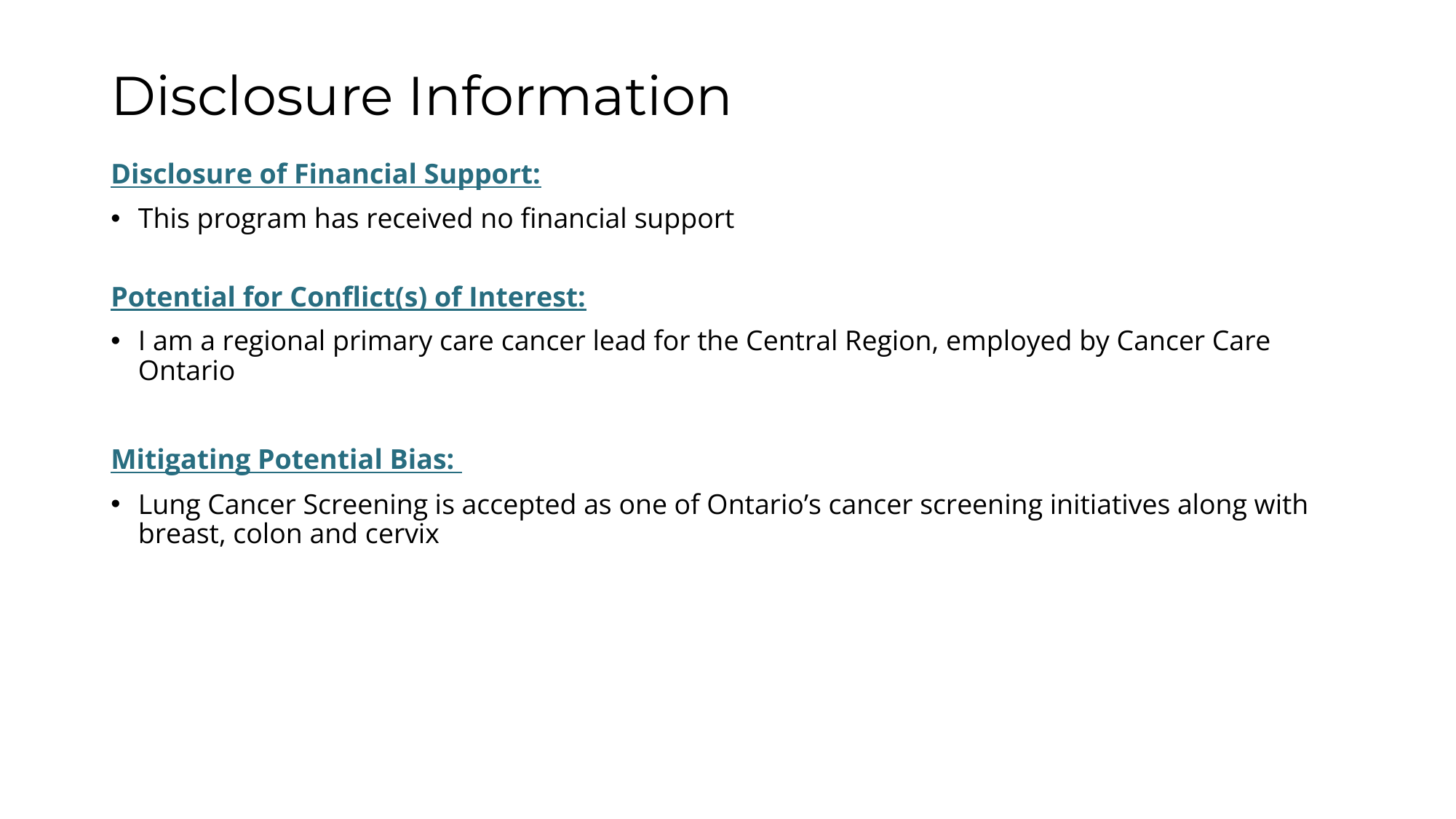

Disclosure Information
Disclosure of Financial Support:
This program has received no financial support

Potential for Conflict(s) of Interest:
I am a regional primary care cancer lead for the Central Region, employed by Cancer Care Ontario

Mitigating Potential Bias:
Lung Cancer Screening is accepted as one of Ontario’s cancer screening initiatives along with breast, colon and cervix